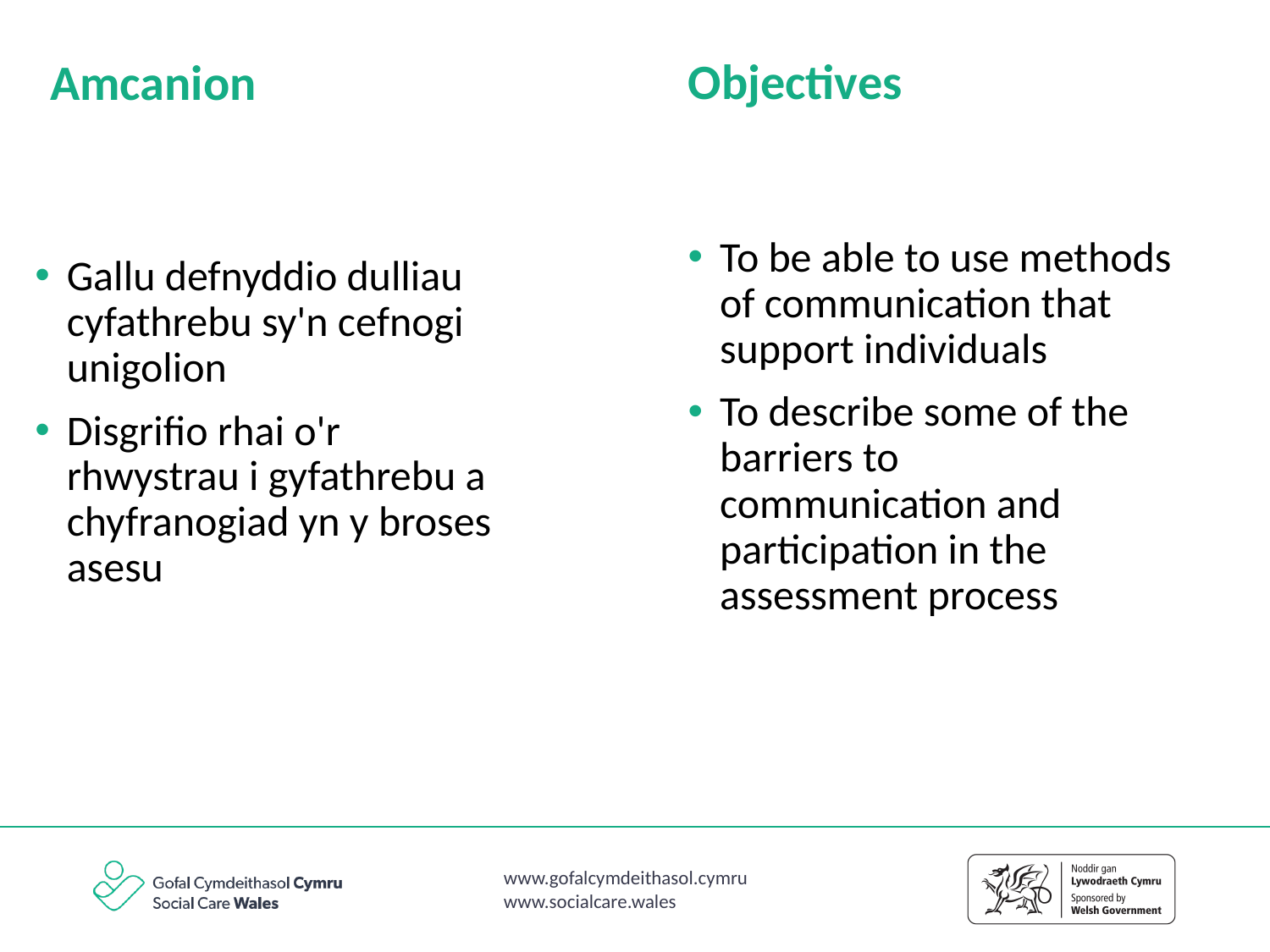

Objectives
Amcanion
To be able to use methods of communication that support individuals
To describe some of the barriers to communication and participation in the assessment process
Gallu defnyddio dulliau cyfathrebu sy'n cefnogi unigolion
Disgrifio rhai o'r rhwystrau i gyfathrebu a chyfranogiad yn y broses asesu